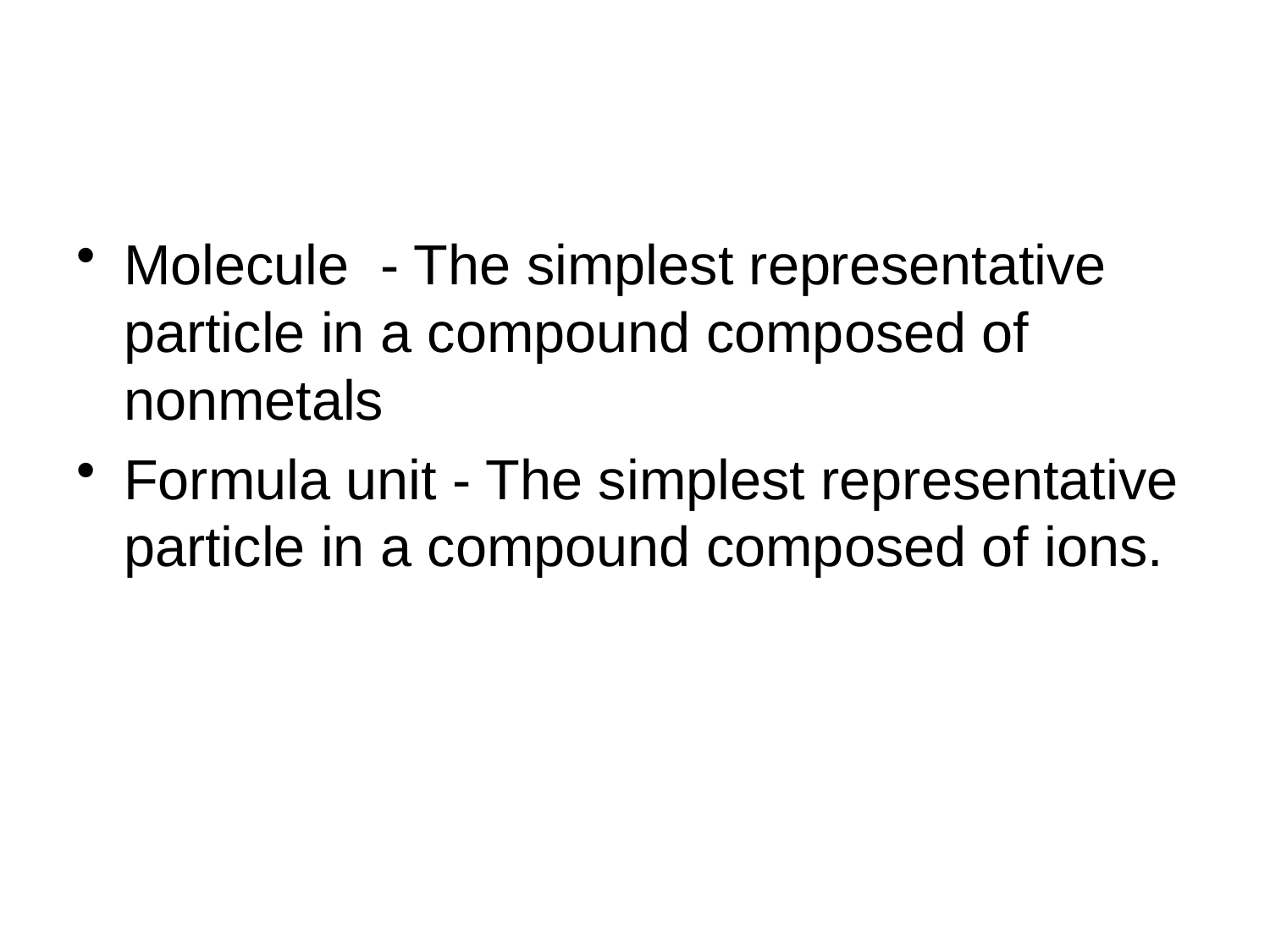

#
Molecule  - The simplest representative particle in a compound composed of nonmetals
Formula unit - The simplest representative particle in a compound composed of ions.